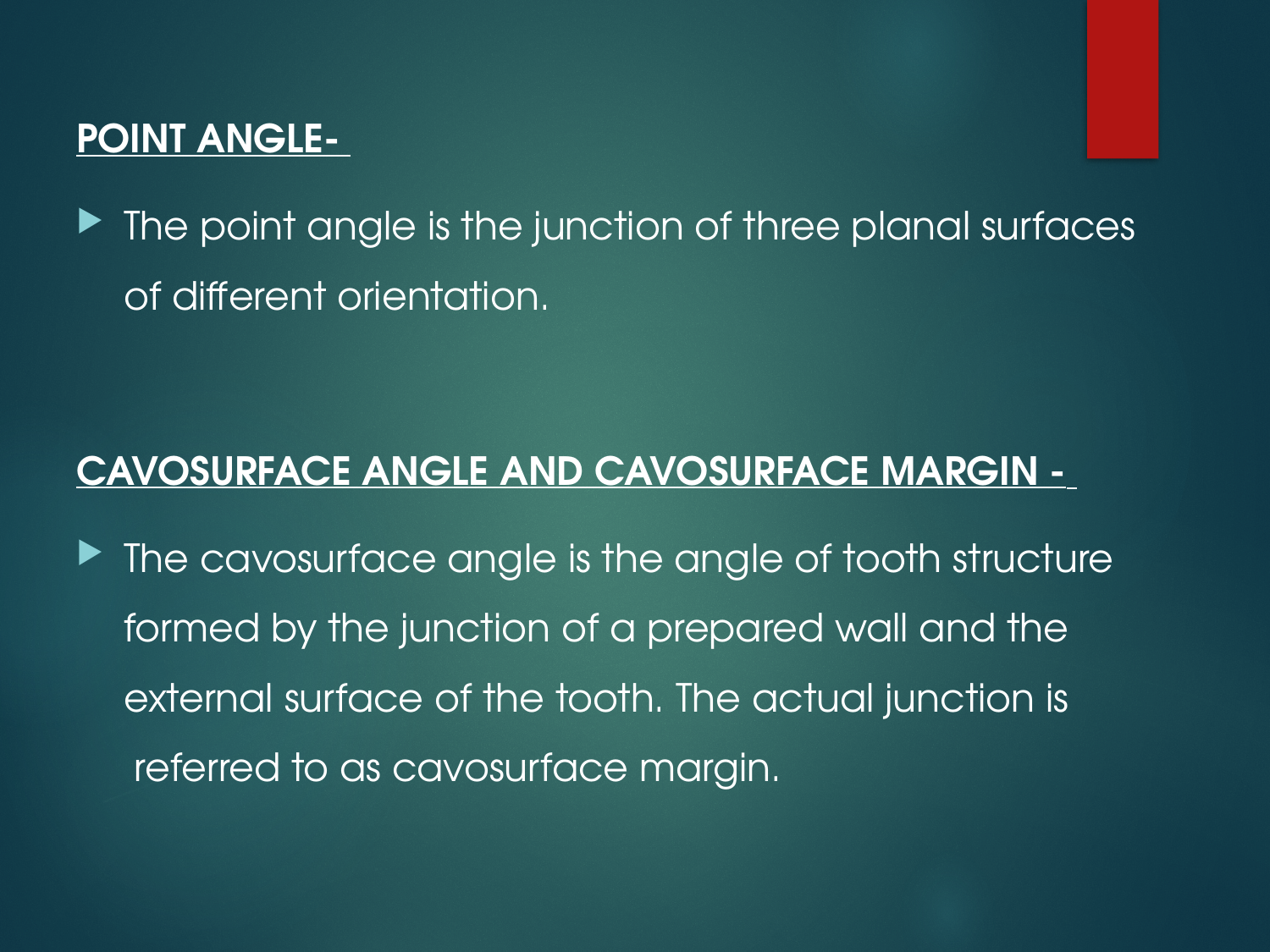

#
POINT ANGLE-
The point angle is the junction of three planal surfaces of different orientation.

CAVOSURFACE ANGLE AND CAVOSURFACE MARGIN -
The cavosurface angle is the angle of tooth structure formed by the junction of a prepared wall and the external surface of the tooth. The actual junction is  referred to as cavosurface margin.